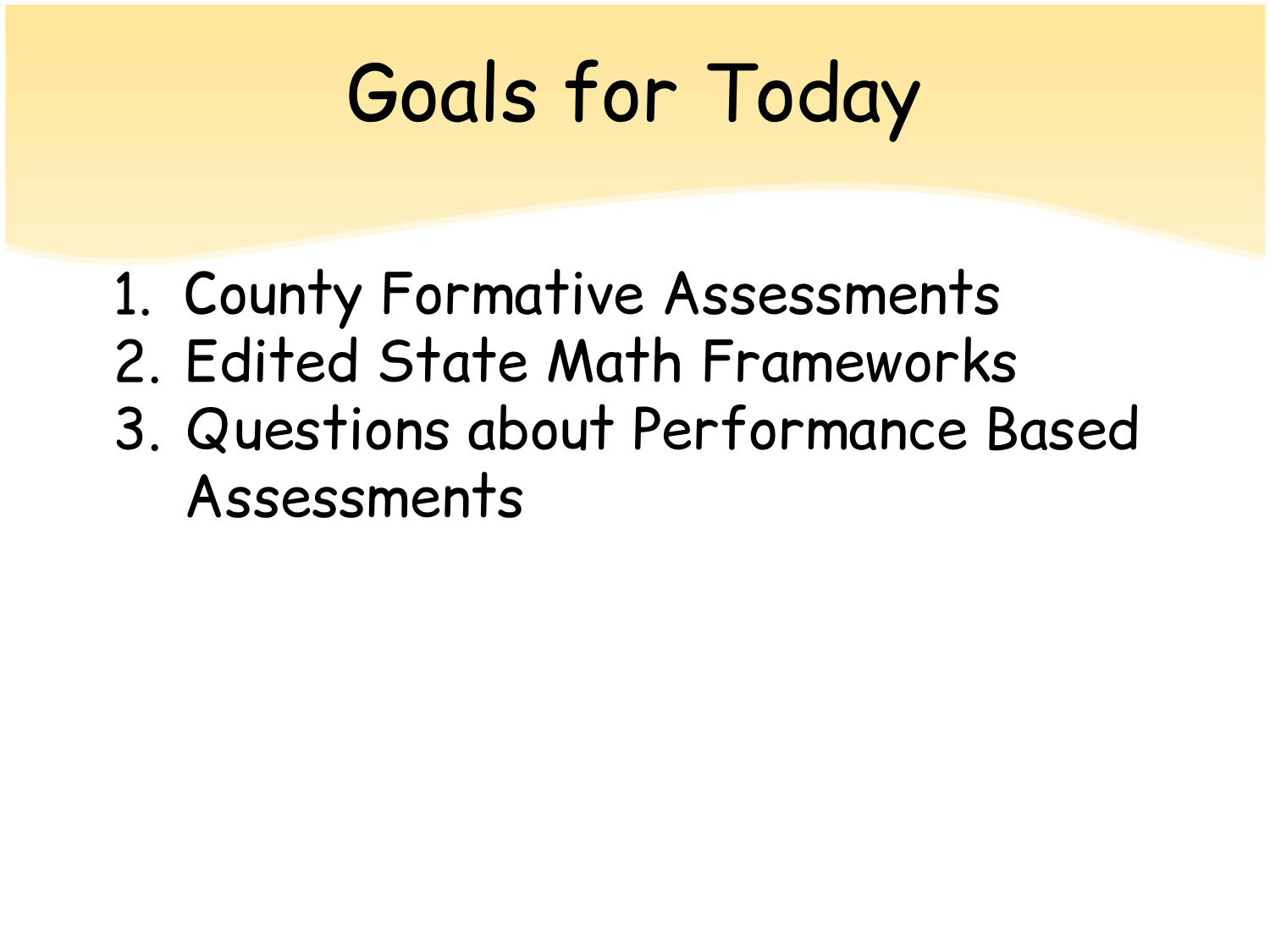

# Goals for Today
County Formative Assessments
Edited State Math Frameworks
Questions about Performance Based Assessments